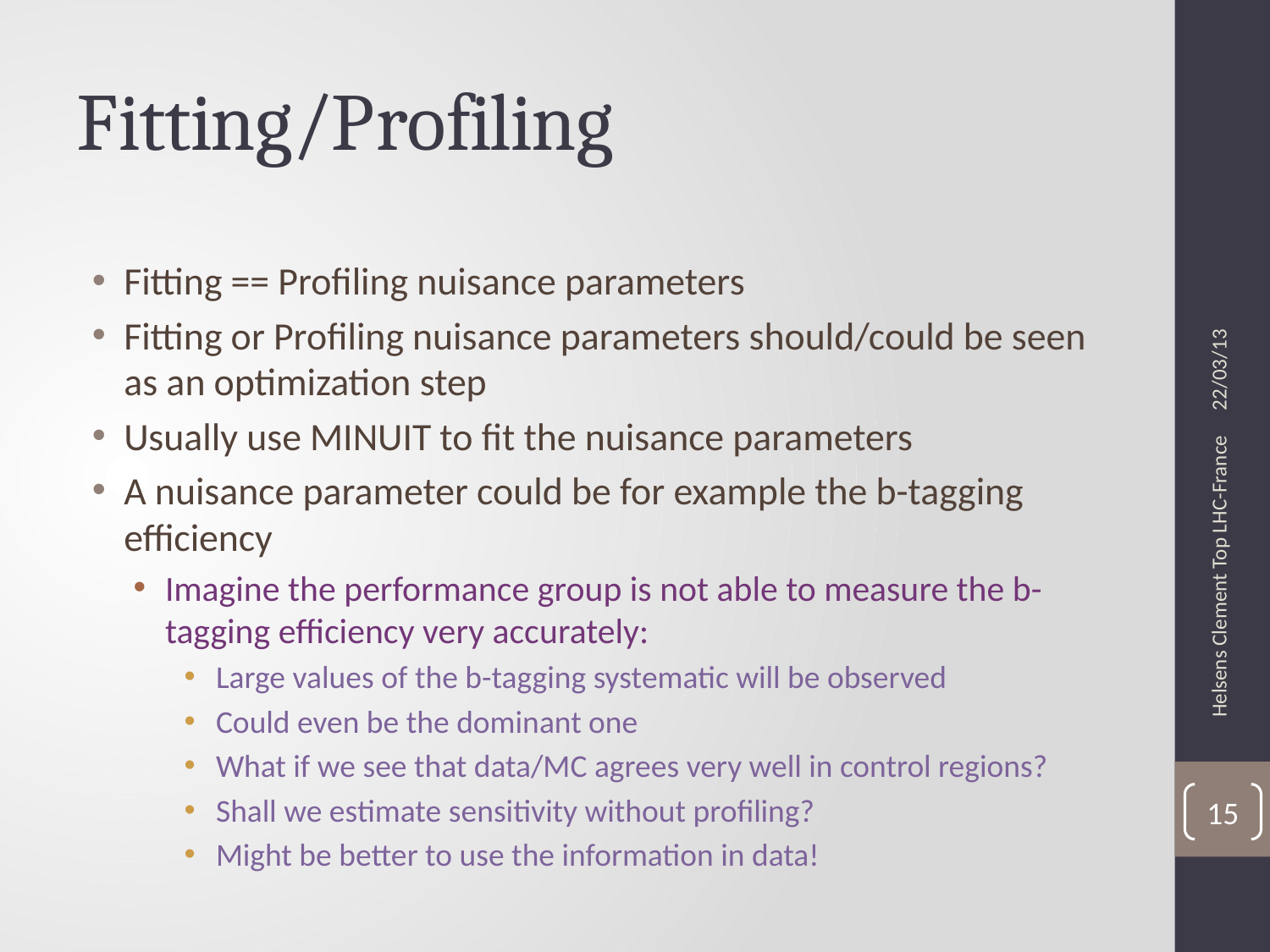

# Fitting/Profiling
22/03/13
Fitting == Profiling nuisance parameters
Fitting or Profiling nuisance parameters should/could be seen as an optimization step
Usually use MINUIT to fit the nuisance parameters
A nuisance parameter could be for example the b-tagging efficiency
Imagine the performance group is not able to measure the b-tagging efficiency very accurately:
Large values of the b-tagging systematic will be observed
Could even be the dominant one
What if we see that data/MC agrees very well in control regions?
Shall we estimate sensitivity without profiling?
Might be better to use the information in data!
Helsens Clement Top LHC-France
15